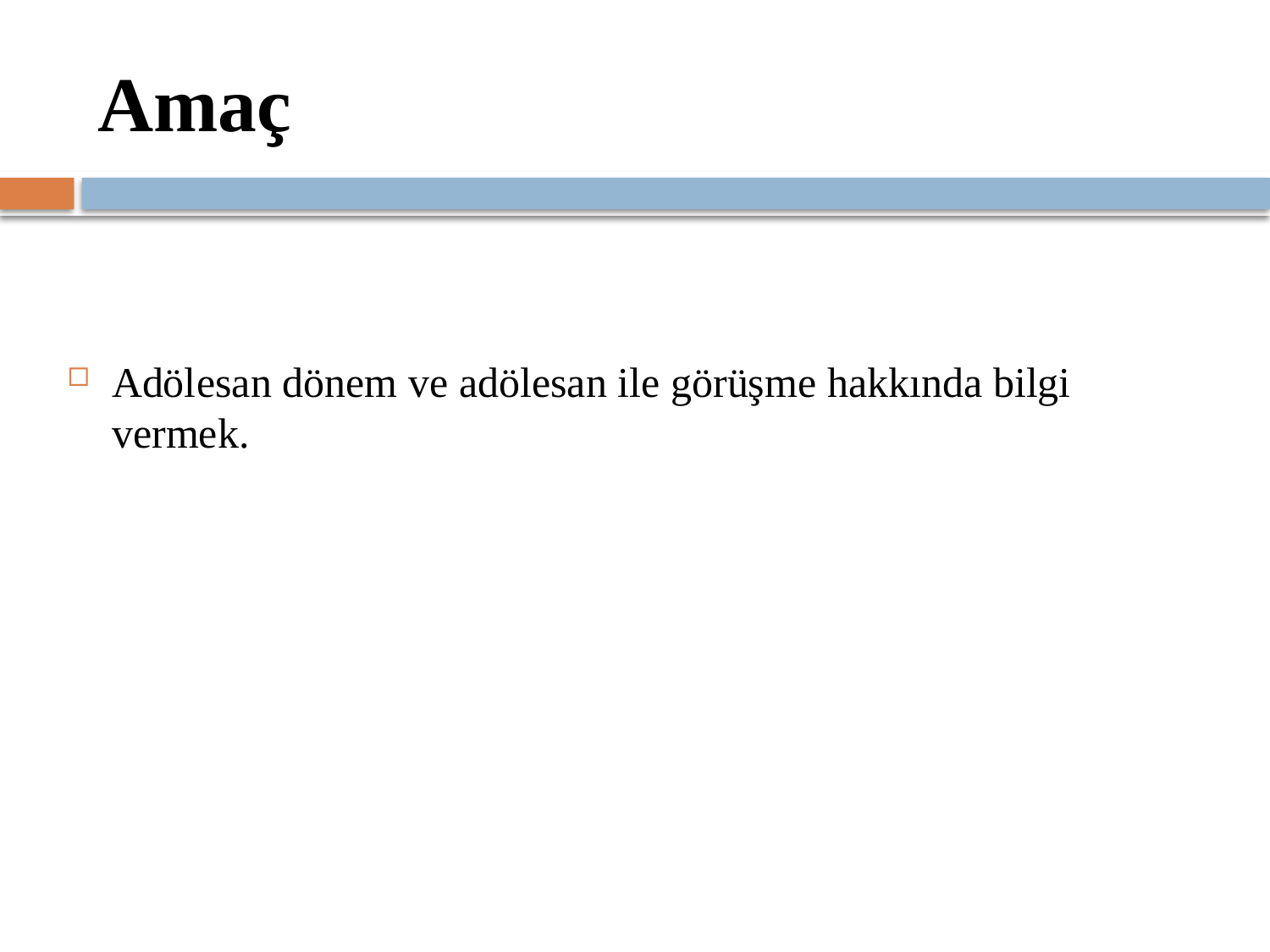

# Amaç

Adölesan dönem ve adölesan ile görüşme hakkında bilgi vermek.